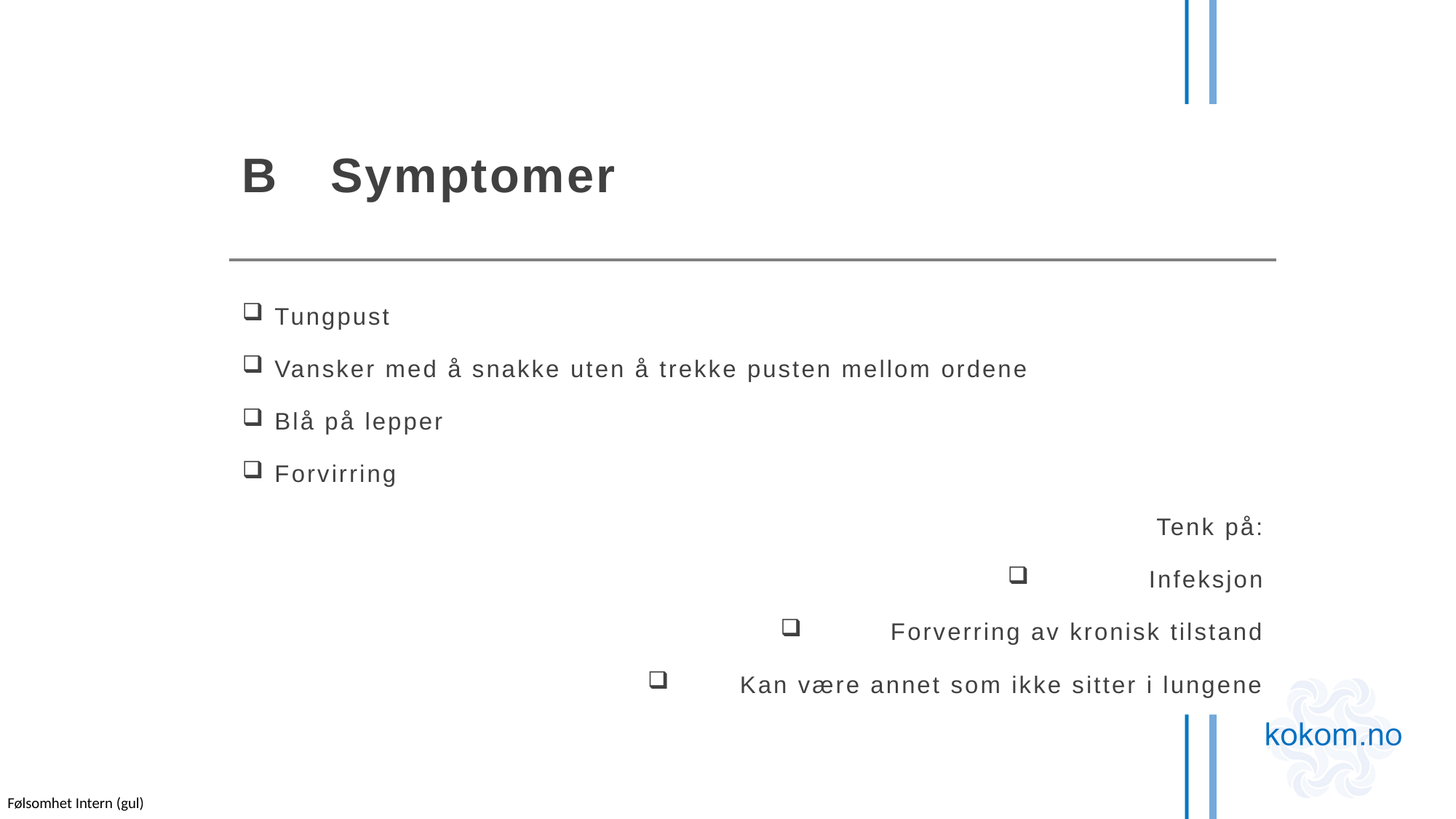

# B Symptomer
Tungpust
Vansker med å snakke uten å trekke pusten mellom ordene
Blå på lepper
Forvirring
Tenk på:
Infeksjon
Forverring av kronisk tilstand
Kan være annet som ikke sitter i lungene